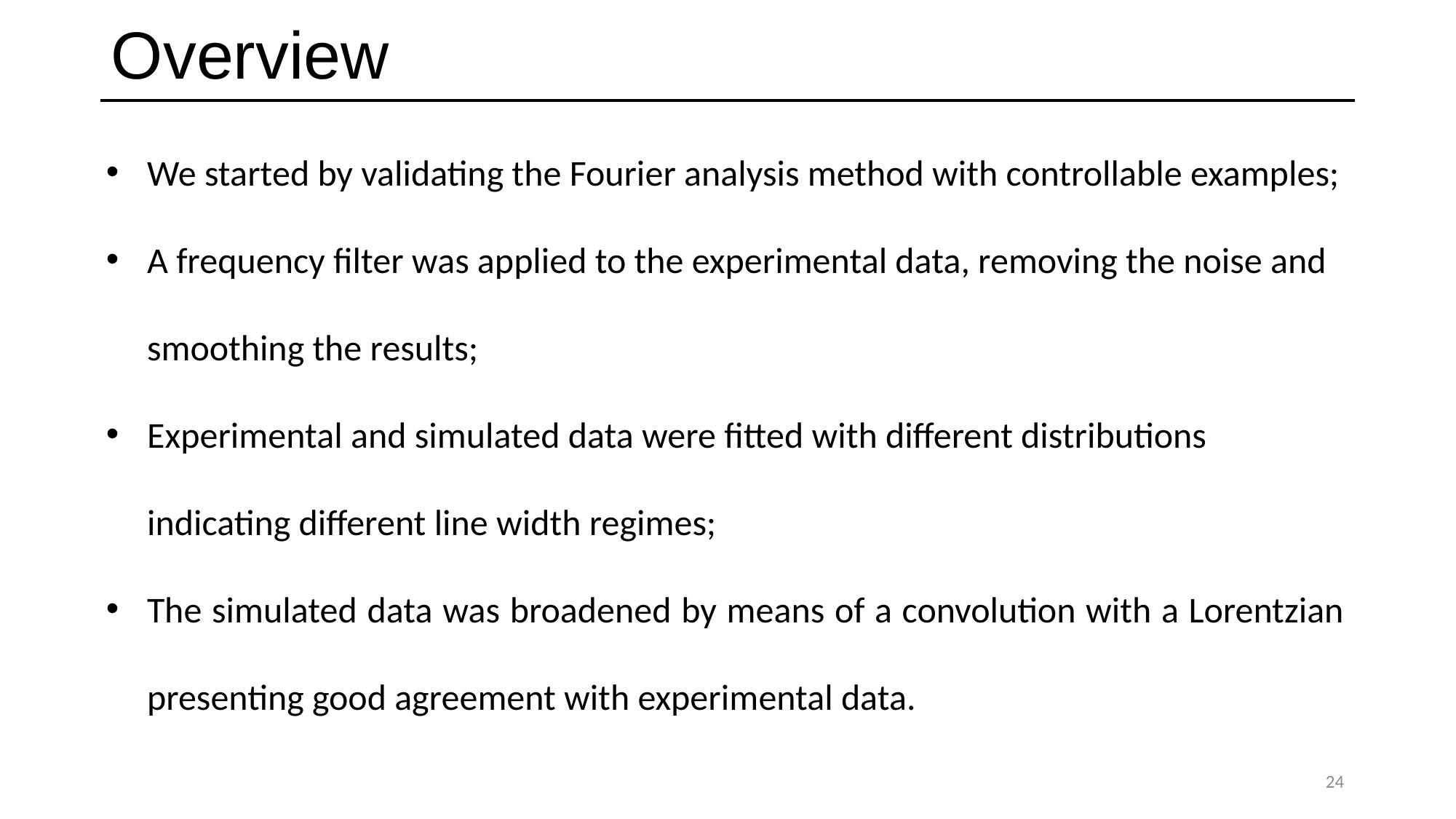

# Overview
We started by validating the Fourier analysis method with controllable examples;
A frequency filter was applied to the experimental data, removing the noise and smoothing the results;
Experimental and simulated data were fitted with different distributions indicating different line width regimes;
The simulated data was broadened by means of a convolution with a Lorentzian presenting good agreement with experimental data.
24